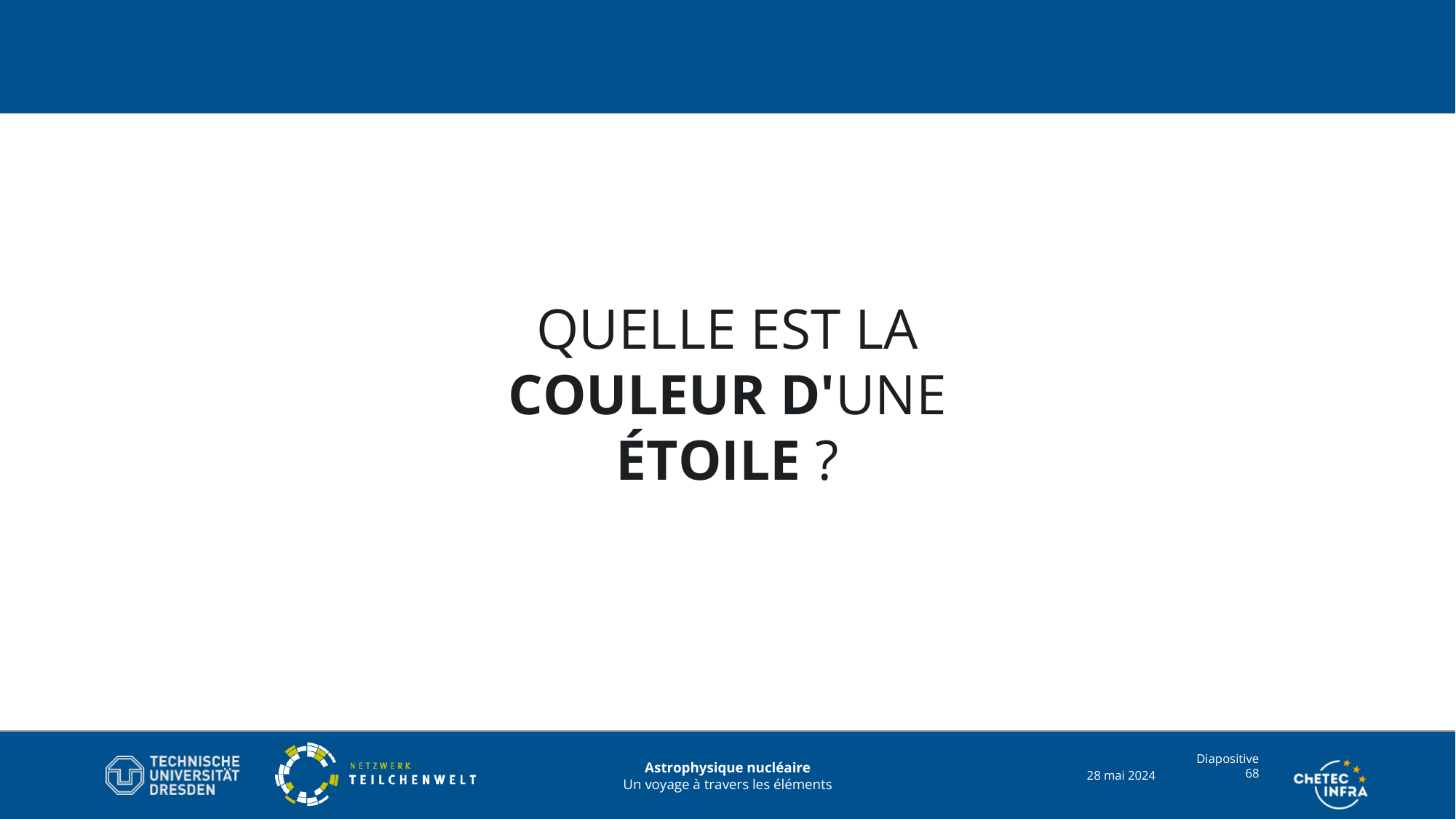

Quelle est la couleur d'une étoile ?